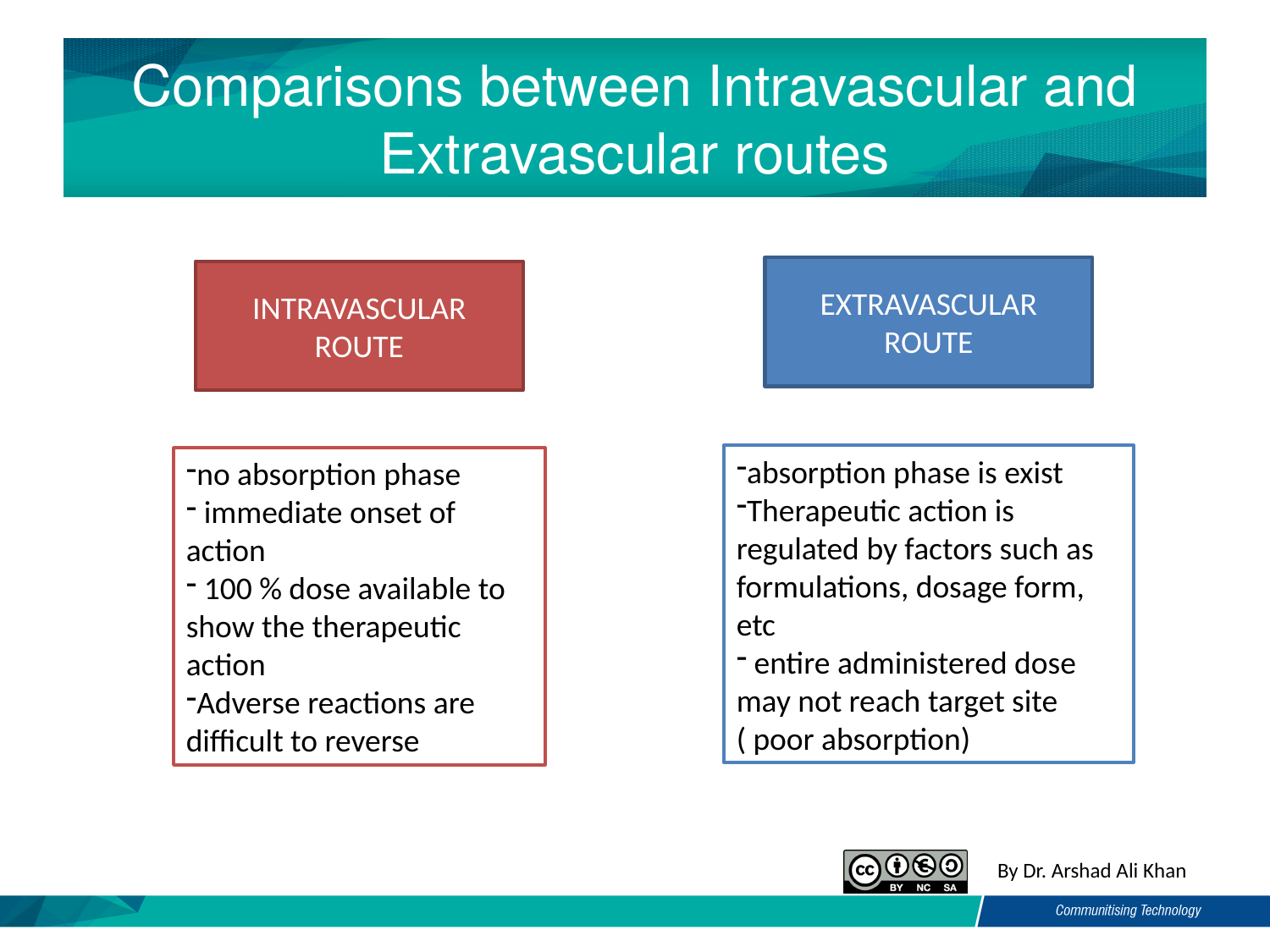

# Comparisons between Intravascular and Extravascular routes
EXTRAVASCULAR ROUTE
INTRAVASCULAR ROUTE
absorption phase is exist
Therapeutic action is regulated by factors such as formulations, dosage form, etc
 entire administered dose may not reach target site ( poor absorption)
no absorption phase
 immediate onset of action
 100 % dose available to show the therapeutic action
Adverse reactions are difficult to reverse